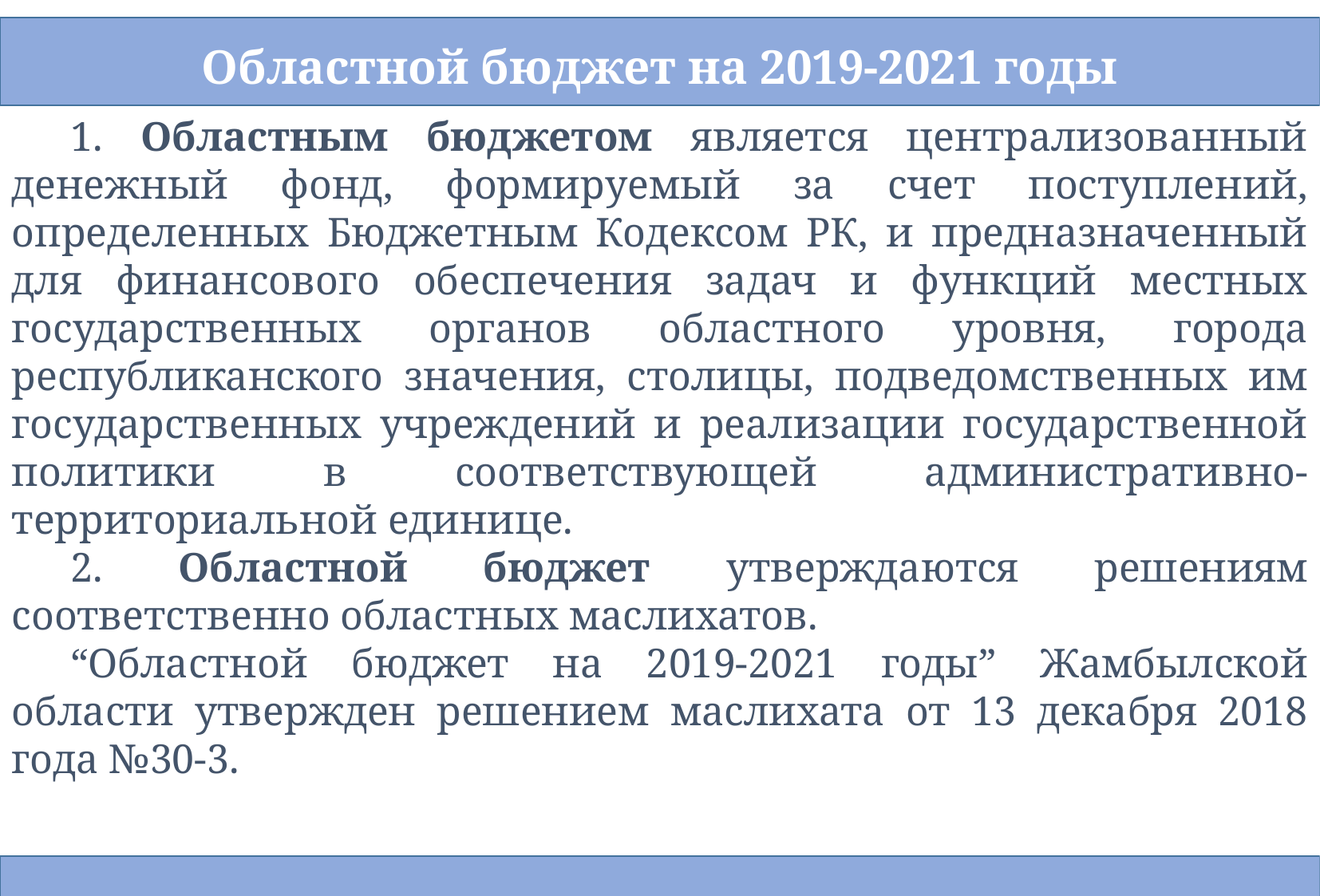

Областной бюджет на 2019-2021 годы

1. Областным бюджетом является централизованный денежный фонд, формируемый за счет поступлений, определенных Бюджетным Кодексом РК, и предназначенный для финансового обеспечения задач и функций местных государственных органов областного уровня, города республиканского значения, столицы, подведомственных им государственных учреждений и реализации государственной политики в соответствующей административно-территориальной единице.
2. Областной бюджет утверждаются решениям соответственно областных маслихатов.
“Областной бюджет на 2019-2021 годы” Жамбылской области утвержден решением маслихата от 13 декабря 2018 года №30-3.
Слайд 2